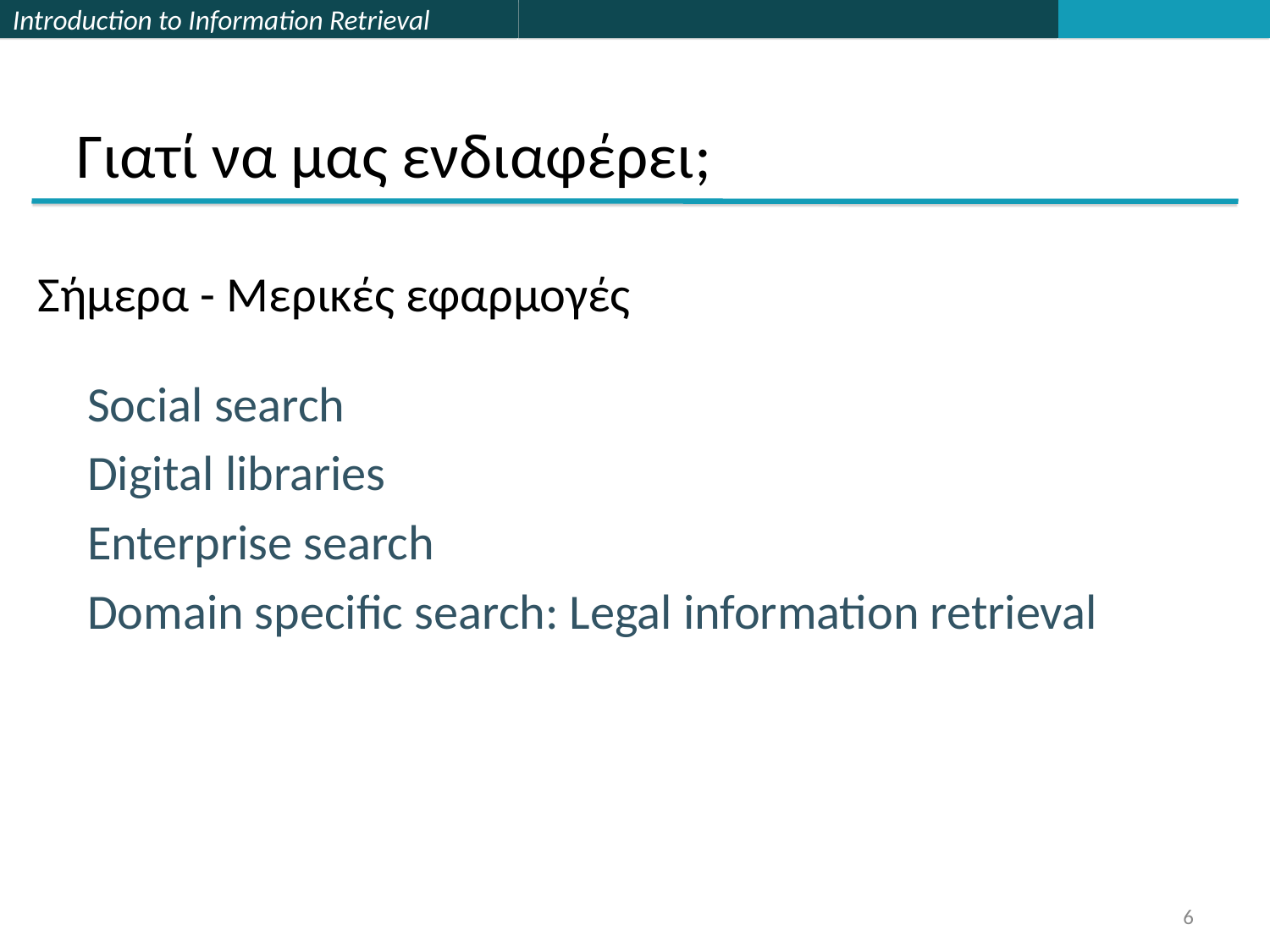

# Γιατί να μας ενδιαφέρει;
Σήμερα - Μερικές εφαρμογές

Social search
Digital libraries
Enterprise search
Domain specific search: Legal information retrieval
6